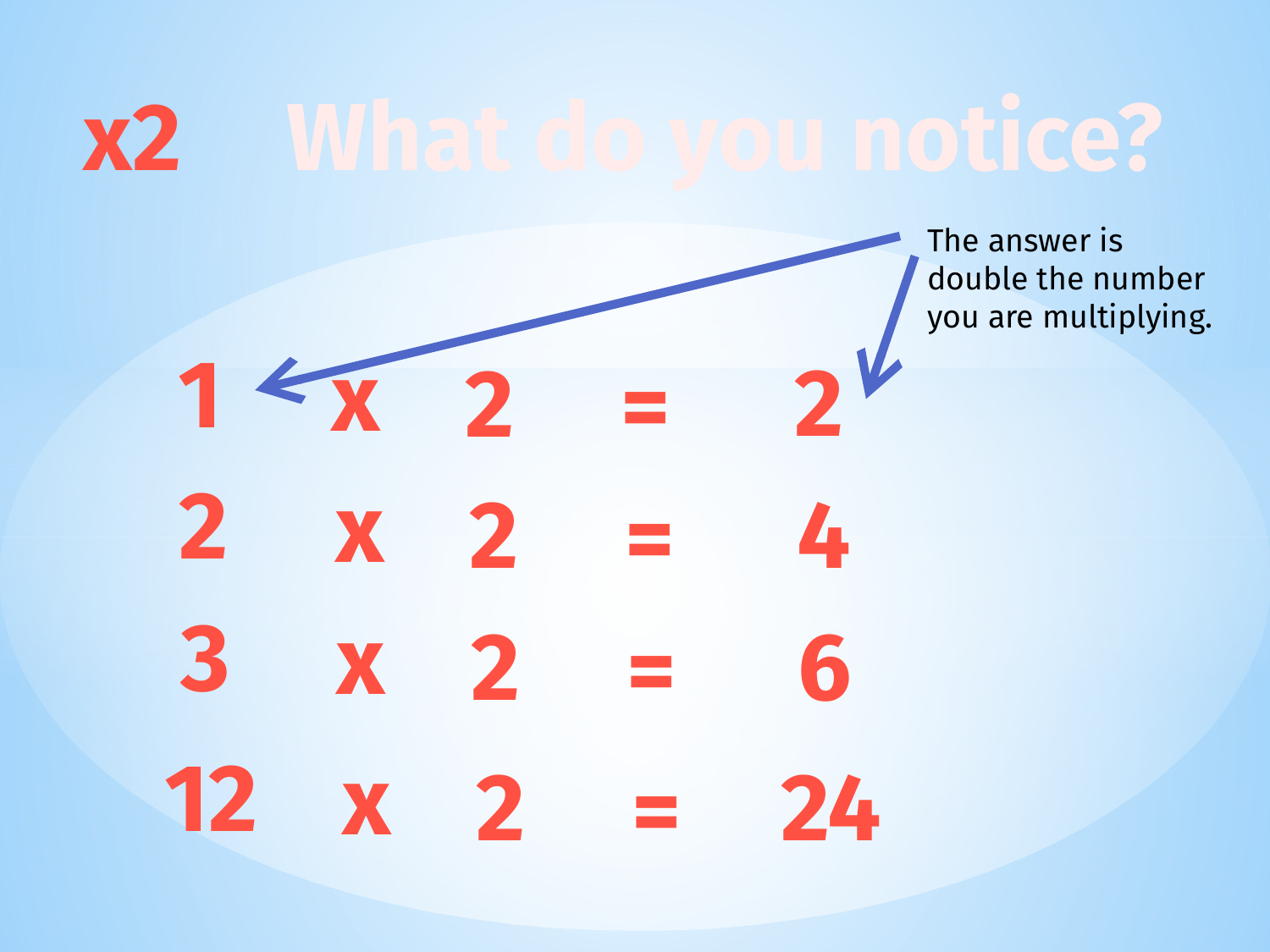

x2
What do you notice?
The answer is double the number
you are multiplying.
1
x
2
2
=
2
x
4
2
=
3
x
6
2
=
12
x
24
2
=